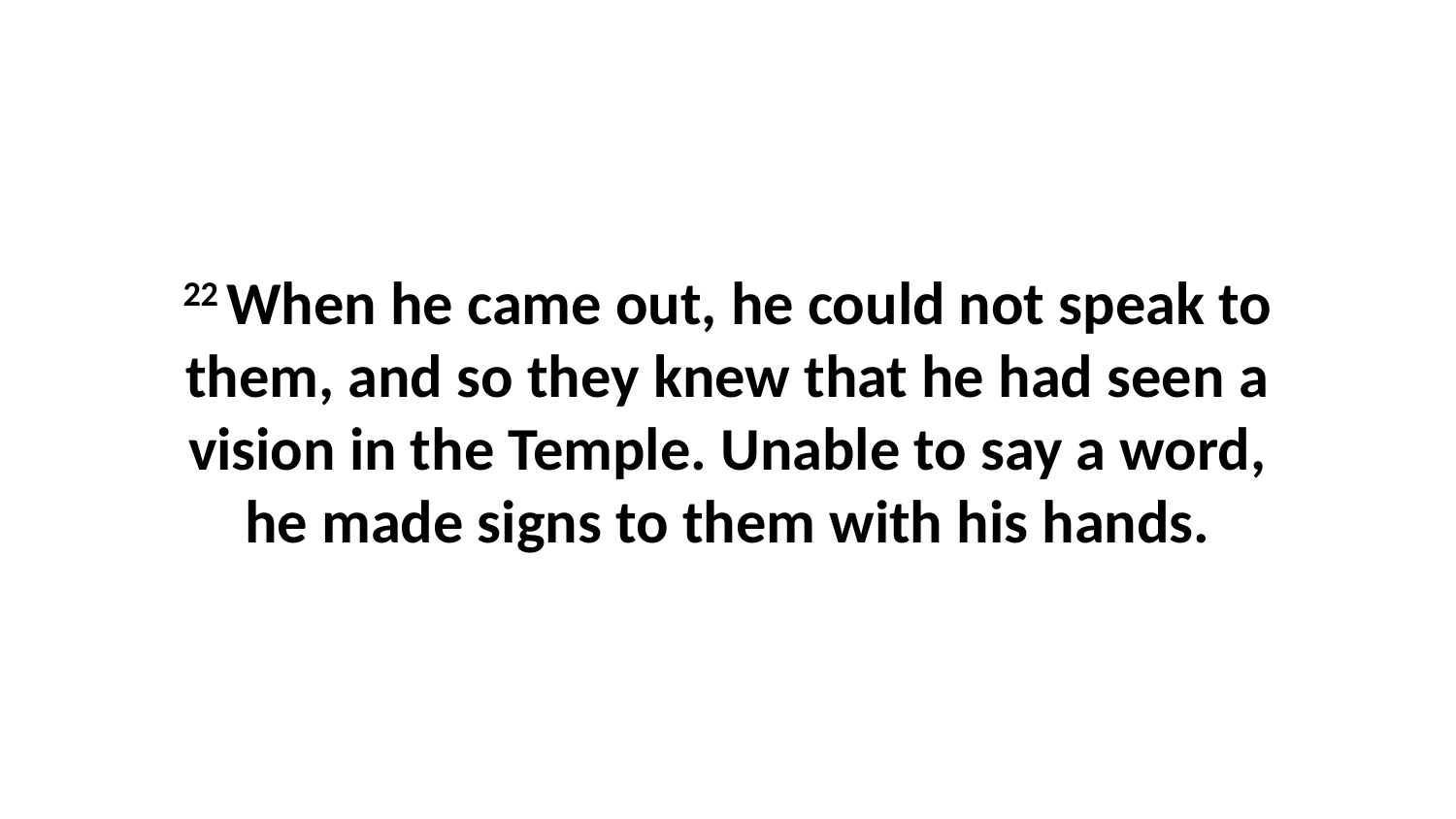

22 When he came out, he could not speak to them, and so they knew that he had seen a vision in the Temple. Unable to say a word, he made signs to them with his hands.